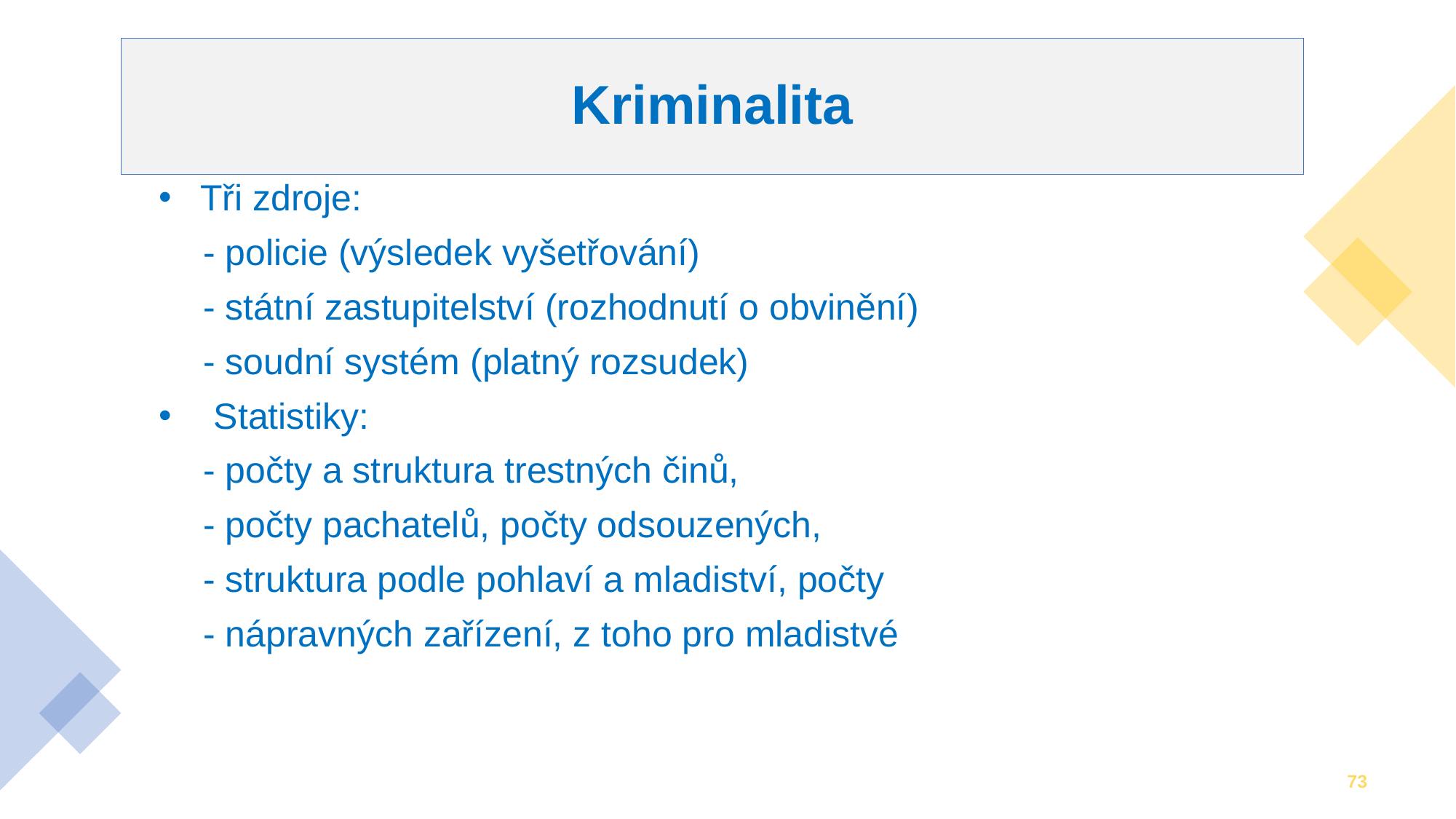

# Kriminalita

Tři zdroje:
       - policie (výsledek vyšetřování)
       - státní zastupitelství (rozhodnutí o obvinění)
       - soudní systém (platný rozsudek)
Statistiky:
       - počty a struktura trestných činů,
       - počty pachatelů, počty odsouzených,
       - struktura podle pohlaví a mladiství, počty
       - nápravných zařízení, z toho pro mladistvé

73